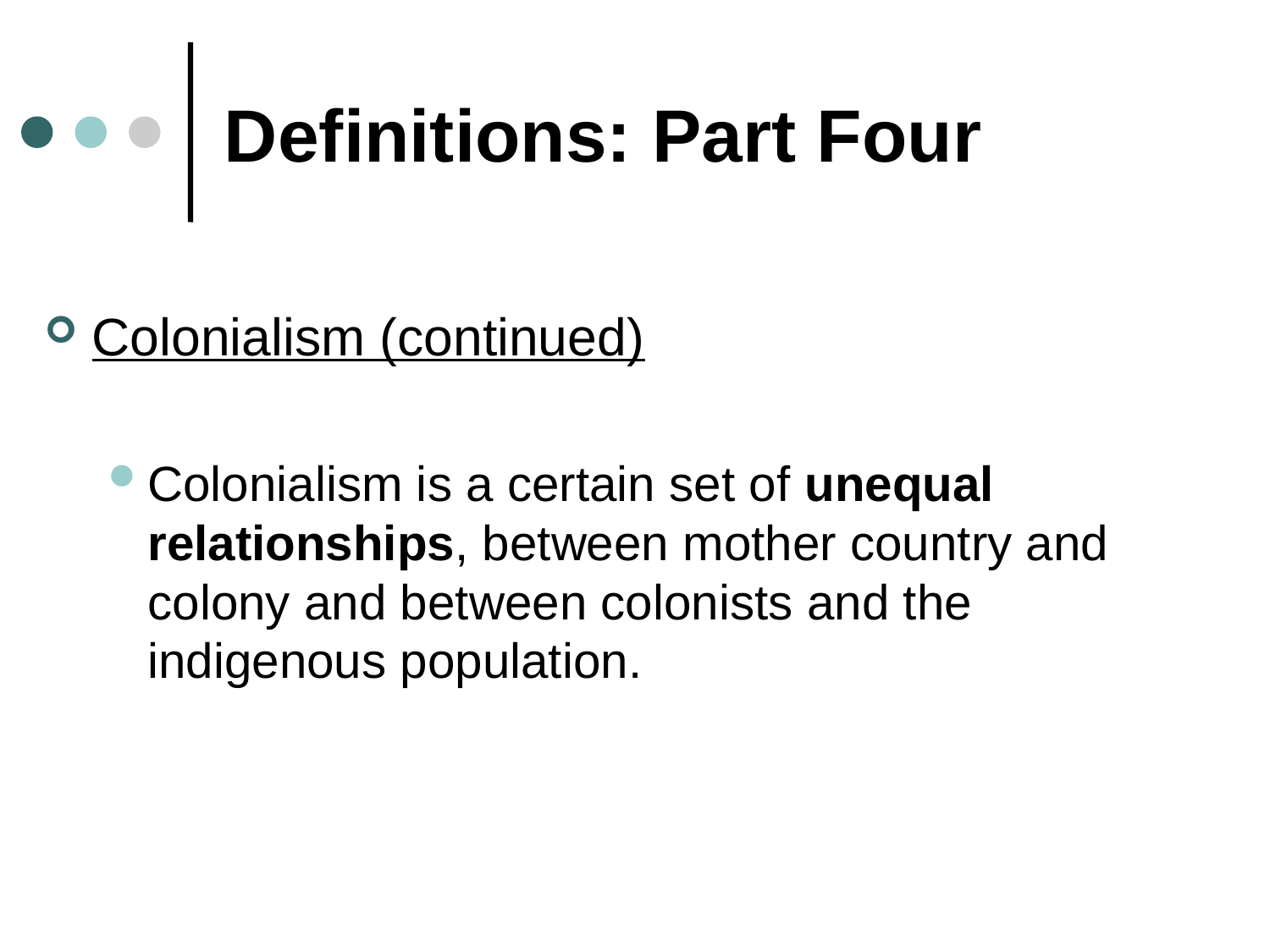

# Definitions: Part Four
Colonialism (continued)

Colonialism is a certain set of unequal relationships, between mother country and colony and between colonists and the indigenous population.